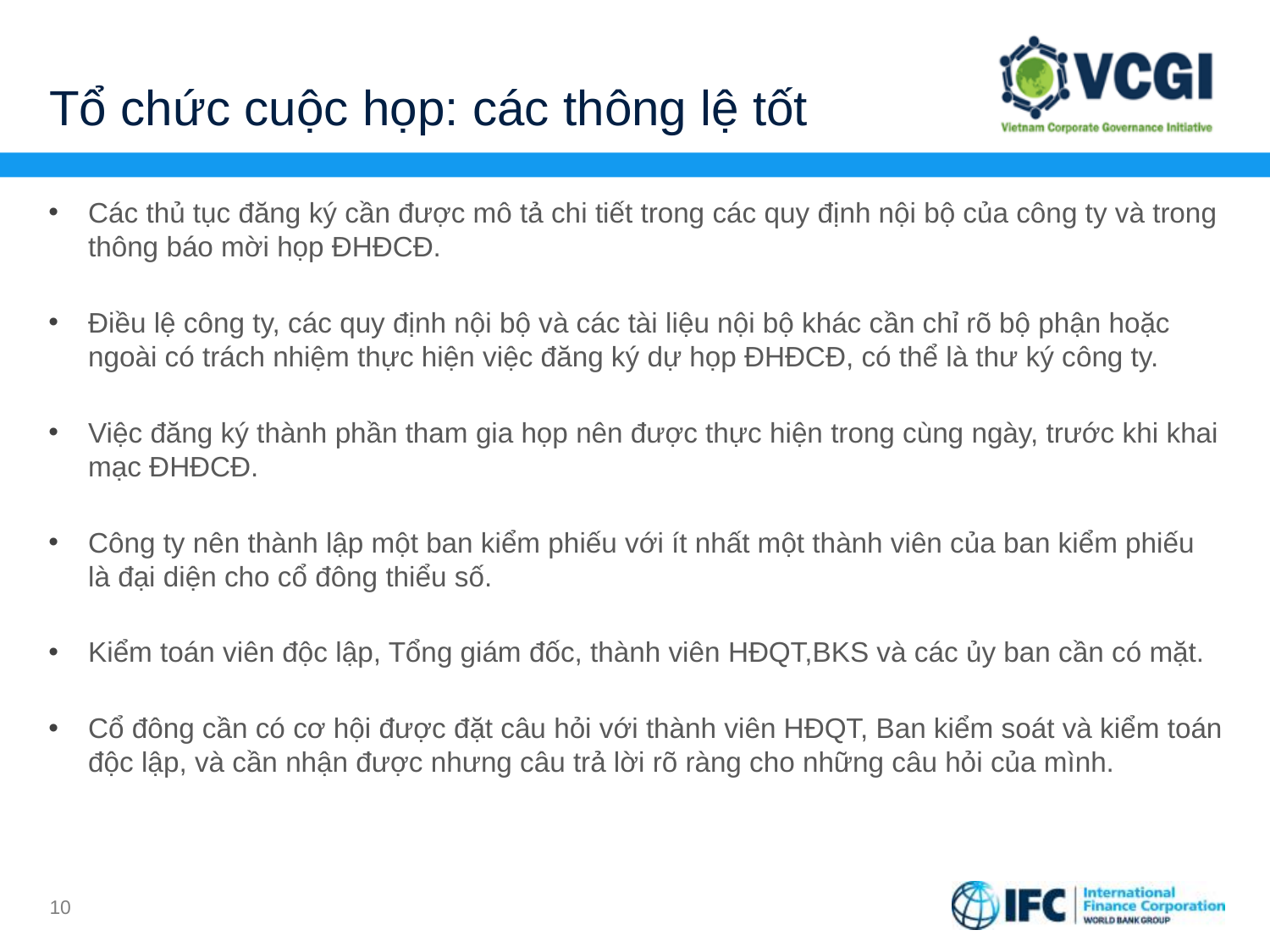

# Tổ chức cuộc họp: các thông lệ tốt
Các thủ tục đăng ký cần được mô tả chi tiết trong các quy định nội bộ của công ty và trong thông báo mời họp ĐHĐCĐ.
Điều lệ công ty, các quy định nội bộ và các tài liệu nội bộ khác cần chỉ rõ bộ phận hoặc ngoài có trách nhiệm thực hiện việc đăng ký dự họp ĐHĐCĐ, có thể là thư ký công ty.
Việc đăng ký thành phần tham gia họp nên được thực hiện trong cùng ngày, trước khi khai mạc ĐHĐCĐ.
Công ty nên thành lập một ban kiểm phiếu với ít nhất một thành viên của ban kiểm phiếu là đại diện cho cổ đông thiểu số.
Kiểm toán viên độc lập, Tổng giám đốc, thành viên HĐQT,BKS và các ủy ban cần có mặt.
Cổ đông cần có cơ hội được đặt câu hỏi với thành viên HĐQT, Ban kiểm soát và kiểm toán độc lập, và cần nhận được nhưng câu trả lời rõ ràng cho những câu hỏi của mình.
10